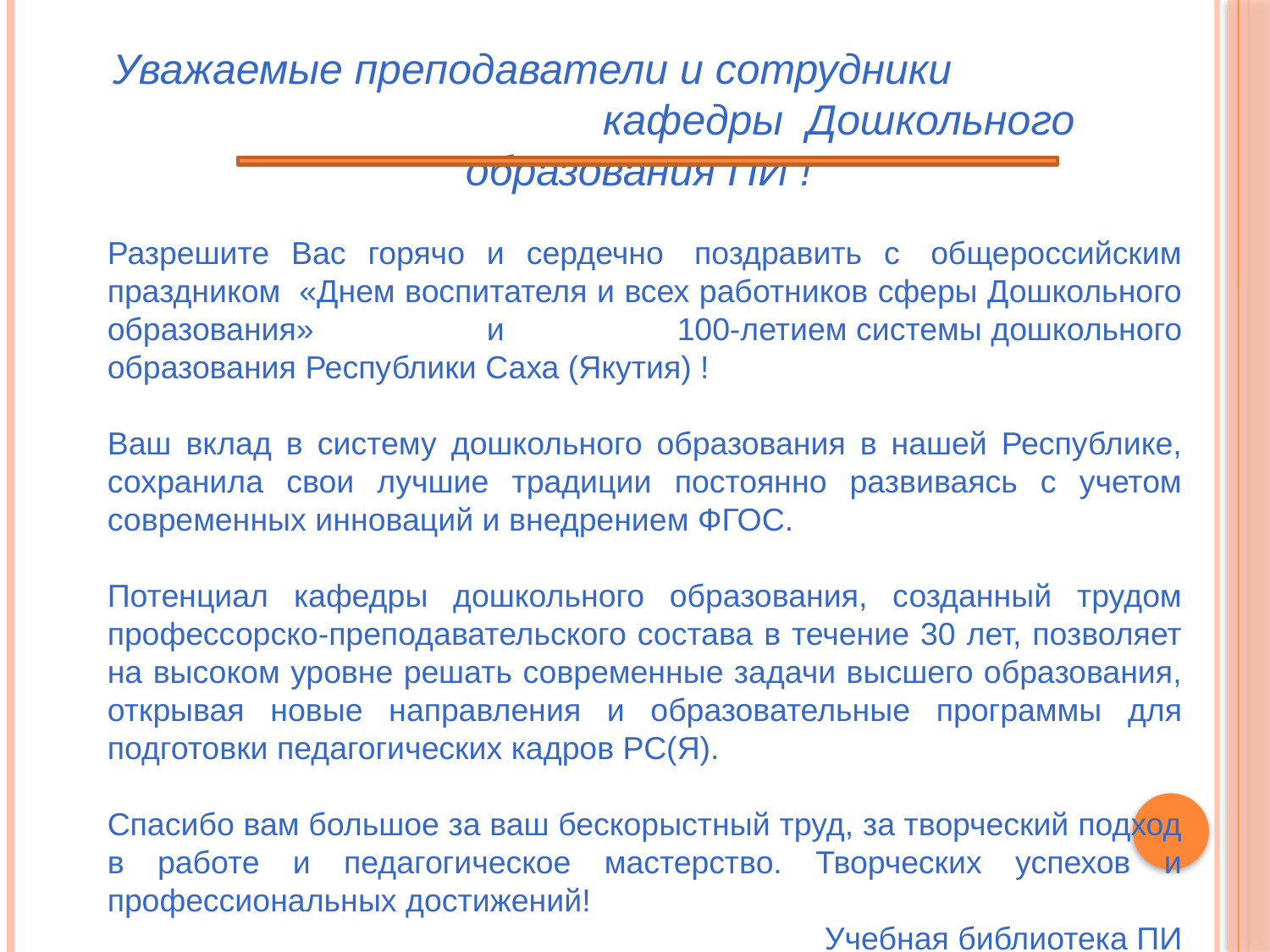

Уважаемые преподаватели и сотрудники                                                     кафедры  Дошкольного образования ПИ !

Разрешите Вас горячо и сердечно  поздравить с  общероссийским праздником  «Днем воспитателя и всех работников сферы Дошкольного образования» и 100-летием системы дошкольного образования Республики Саха (Якутия) !

Ваш вклад в систему дошкольного образования в нашей Республике, сохранила свои лучшие традиции постоянно развиваясь с учетом современных инноваций и внедрением ФГОС.

Потенциал кафедры дошкольного образования, созданный трудом профессорско-преподавательского состава в течение 30 лет, позволяет на высоком уровне решать современные задачи высшего образования, открывая новые направления и образовательные программы для подготовки педагогических кадров РС(Я).

Спасибо вам большое за ваш бескорыстный труд, за творческий подход в работе и педагогическое мастерство. Творческих успехов и профессиональных достижений!
Учебная библиотека ПИ